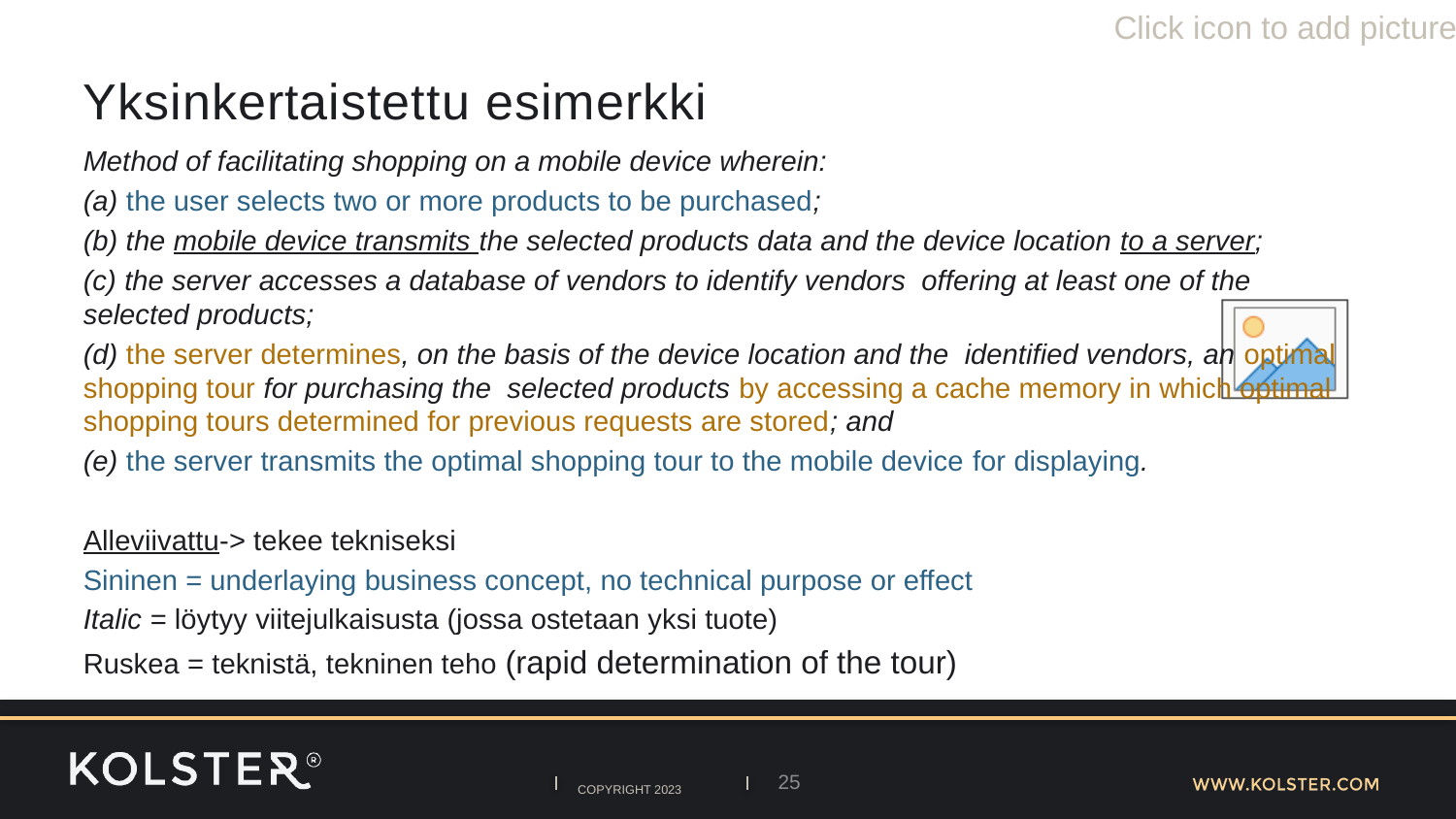

# Yksinkertaistettu esimerkki
Method of facilitating shopping on a mobile device wherein:
(a) the user selects two or more products to be purchased;
(b) the mobile device transmits the selected products data and the device location to a server;
(c) the server accesses a database of vendors to identify vendors  offering at least one of the selected products;
(d) the server determines, on the basis of the device location and the  identified vendors, an optimal shopping tour for purchasing the  selected products by accessing a cache memory in which optimal  shopping tours determined for previous requests are stored; and
(e) the server transmits the optimal shopping tour to the mobile device for displaying.

Alleviivattu-> tekee tekniseksi
Sininen = underlaying business concept, no technical purpose or effect
Italic = löytyy viitejulkaisusta (jossa ostetaan yksi tuote)
Ruskea = teknistä, tekninen teho (rapid determination of the tour)